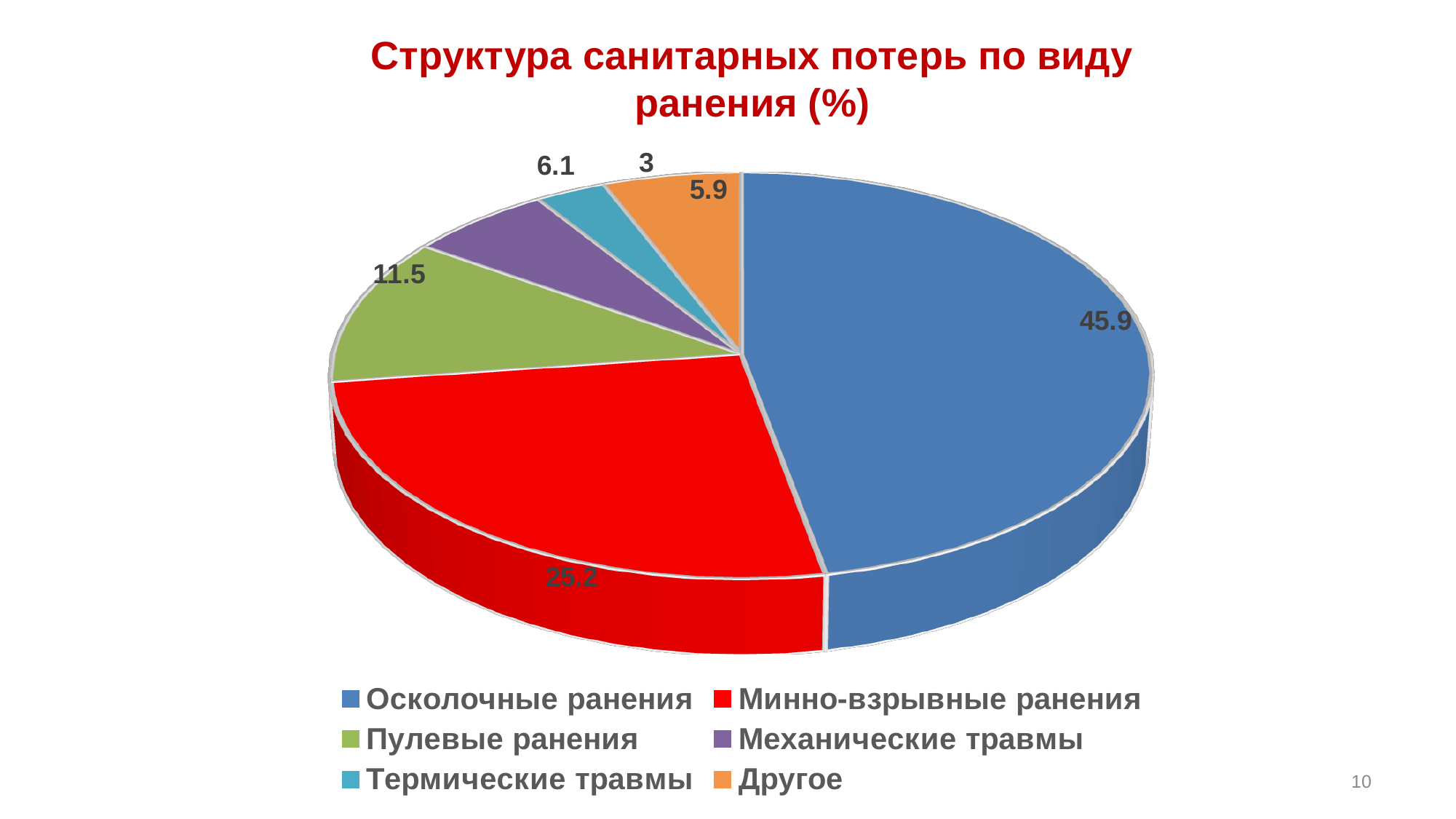

Структура санитарных потерь по виду ранения (%)

[unsupported chart]

10